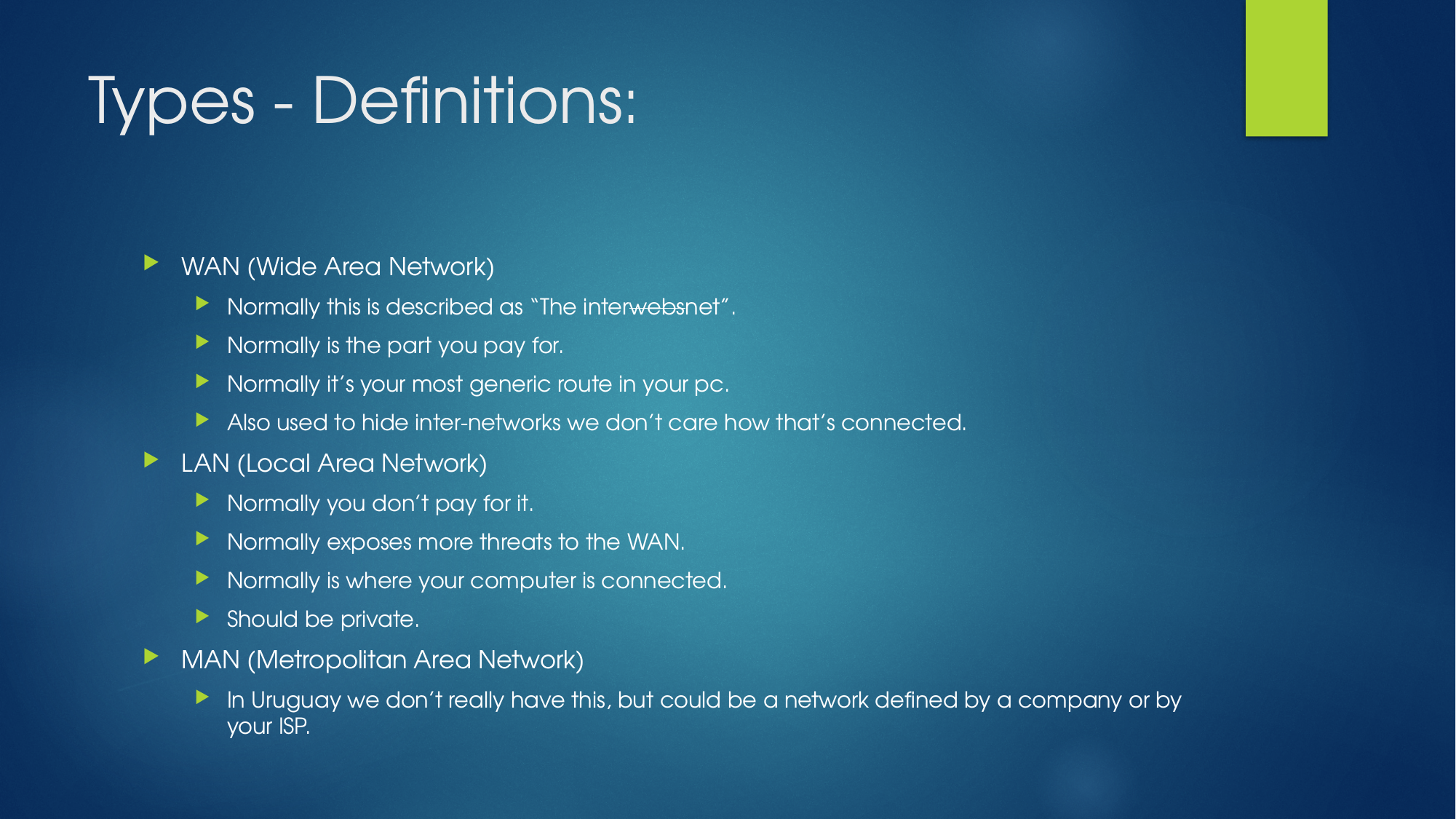

# Types - Definitions:
WAN (Wide Area Network)
Normally this is described as “The interwebsnet”.
Normally is the part you pay for.
Normally it’s your most generic route in your pc.
Also used to hide inter-networks we don’t care how that’s connected.
LAN (Local Area Network)
Normally you don’t pay for it.
Normally exposes more threats to the WAN.
Normally is where your computer is connected.
Should be private.
MAN (Metropolitan Area Network)
In Uruguay we don’t really have this, but could be a network defined by a company or by your ISP.